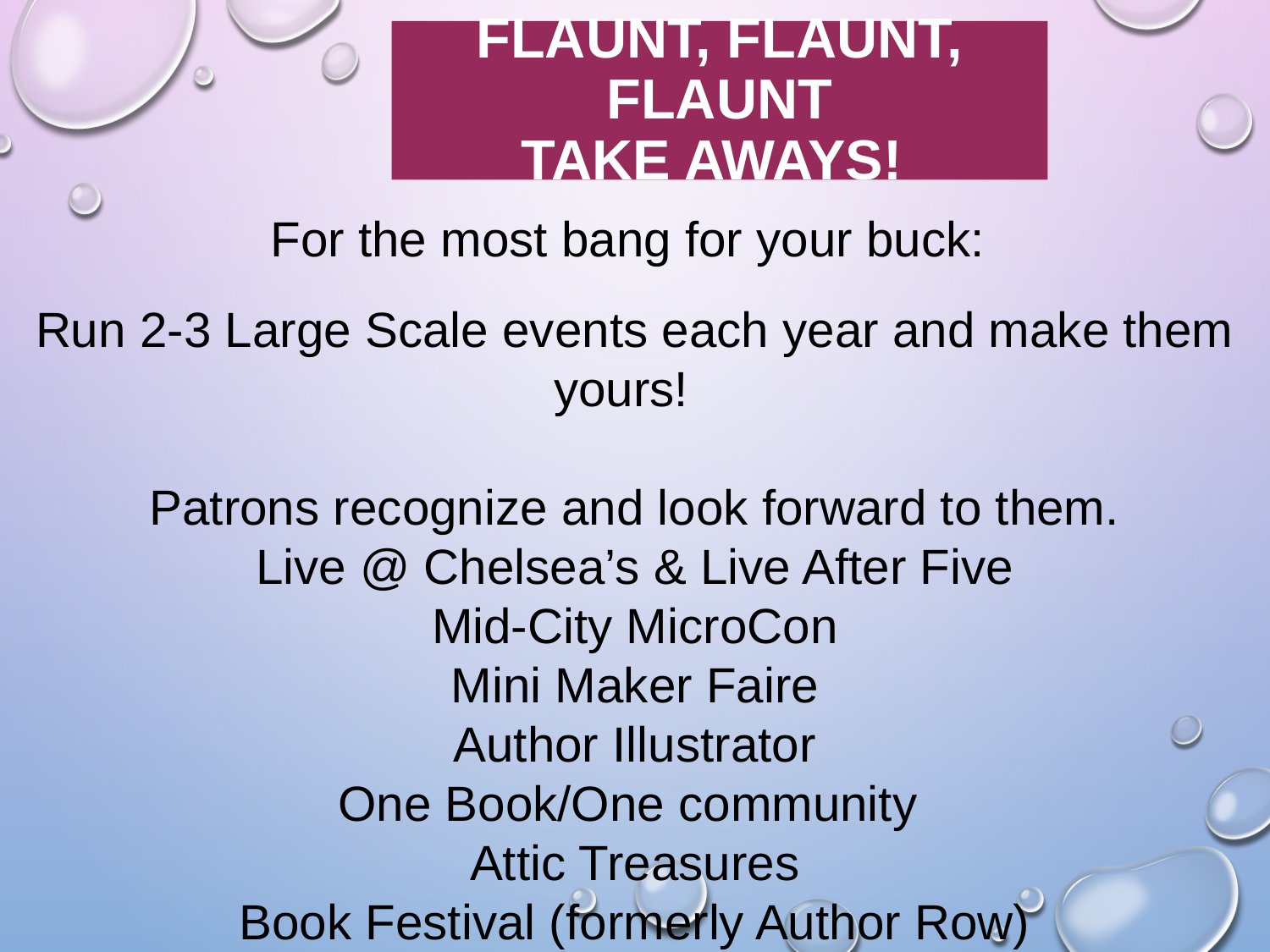

# Flaunt, Flaunt, Flaunt take aways!
For the most bang for your buck:

Run 2-3 Large Scale events each year and make them yours!

Patrons recognize and look forward to them.
Live @ Chelsea’s & Live After Five
Mid-City MicroCon
Mini Maker Faire
Author Illustrator
One Book/One community
Attic Treasures
Book Festival (formerly Author Row)